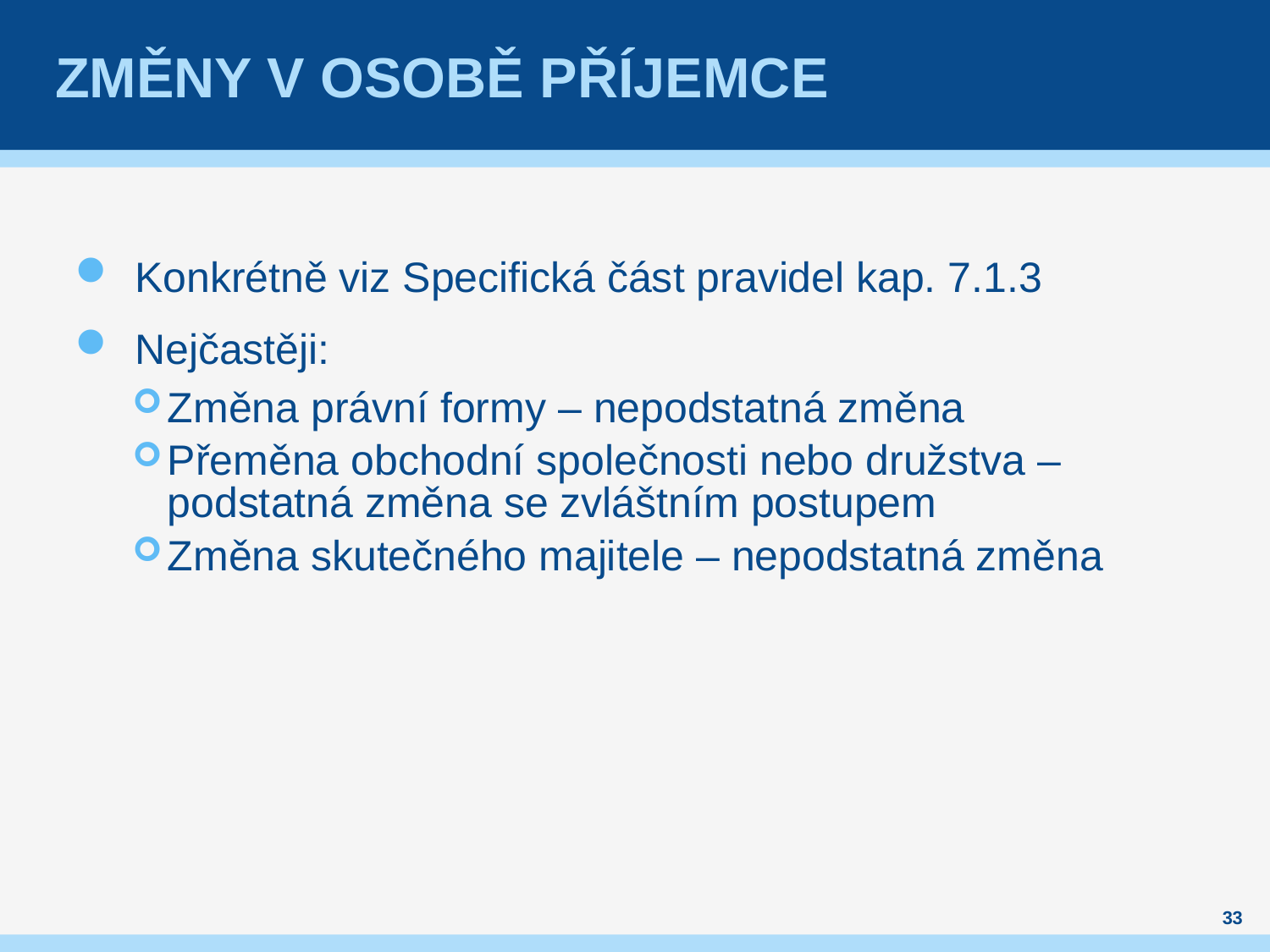

# Změny v osobě příjemce
Konkrétně viz Specifická část pravidel kap. 7.1.3
Nejčastěji:
Změna právní formy – nepodstatná změna
Přeměna obchodní společnosti nebo družstva – podstatná změna se zvláštním postupem
Změna skutečného majitele – nepodstatná změna
33